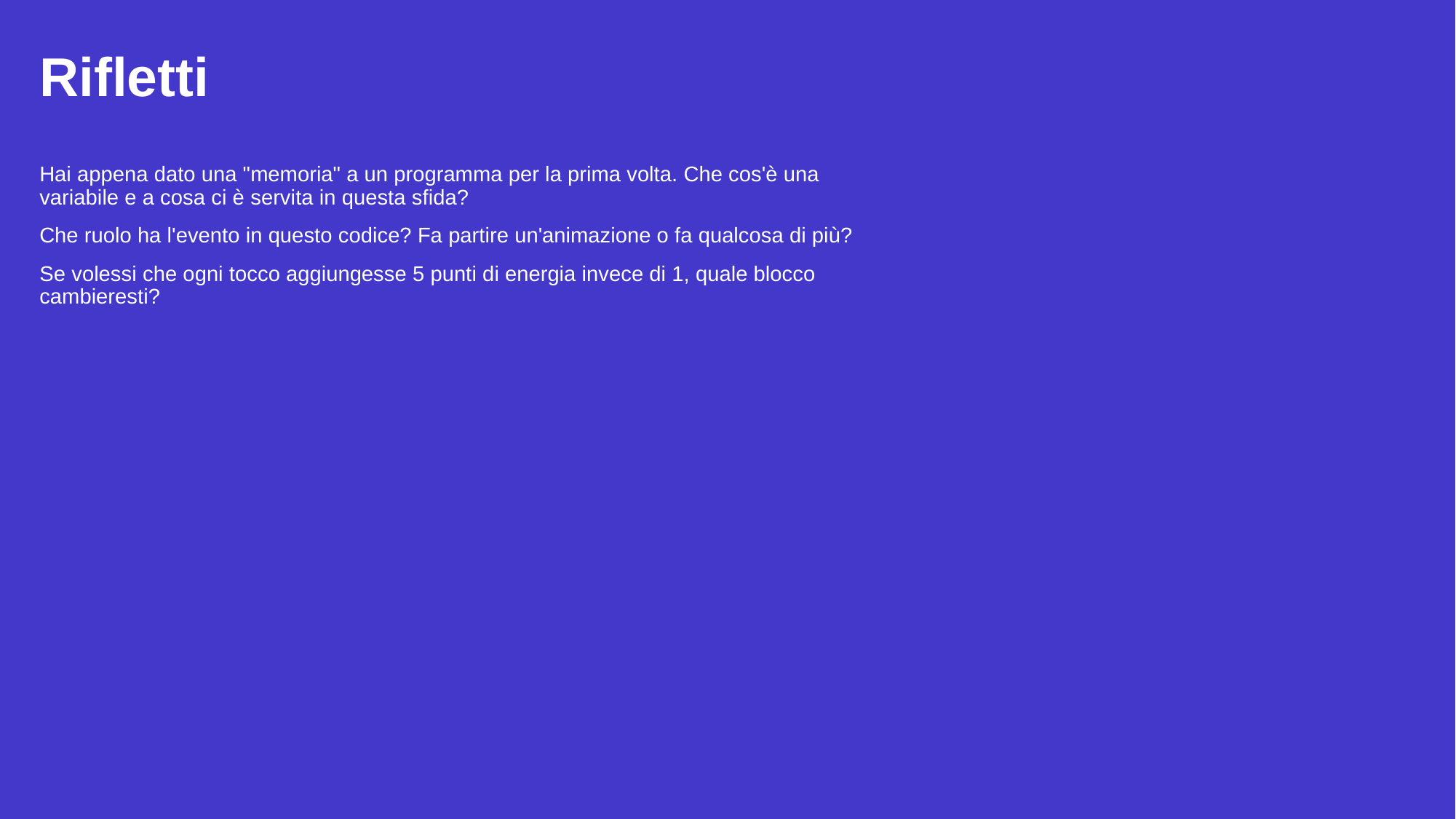

# Rifletti
Hai appena dato una "memoria" a un programma per la prima volta. Che cos'è una variabile e a cosa ci è servita in questa sfida?
Che ruolo ha l'evento in questo codice? Fa partire un'animazione o fa qualcosa di più?
Se volessi che ogni tocco aggiungesse 5 punti di energia invece di 1, quale blocco cambieresti?